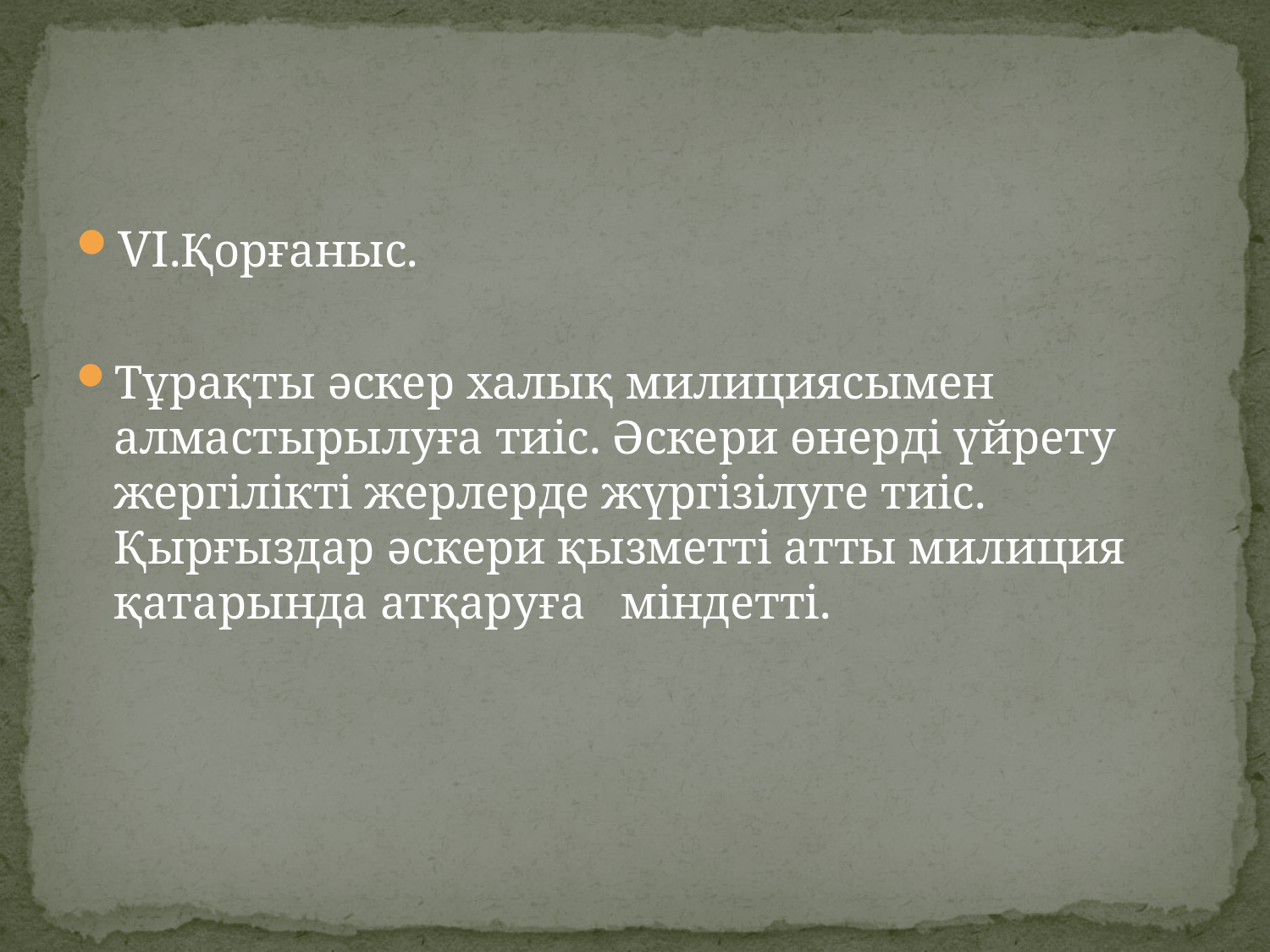

VI.Қорғаныс.

Тұрақты әскер халық милициясымен алмастырылуға тиіс. Әскери өнерді үйрету жергілікті жерлерде жүргізілуге тиіс. Қырғыздар әскери қызметті атты милиция қатарында атқаруға   міндетті.